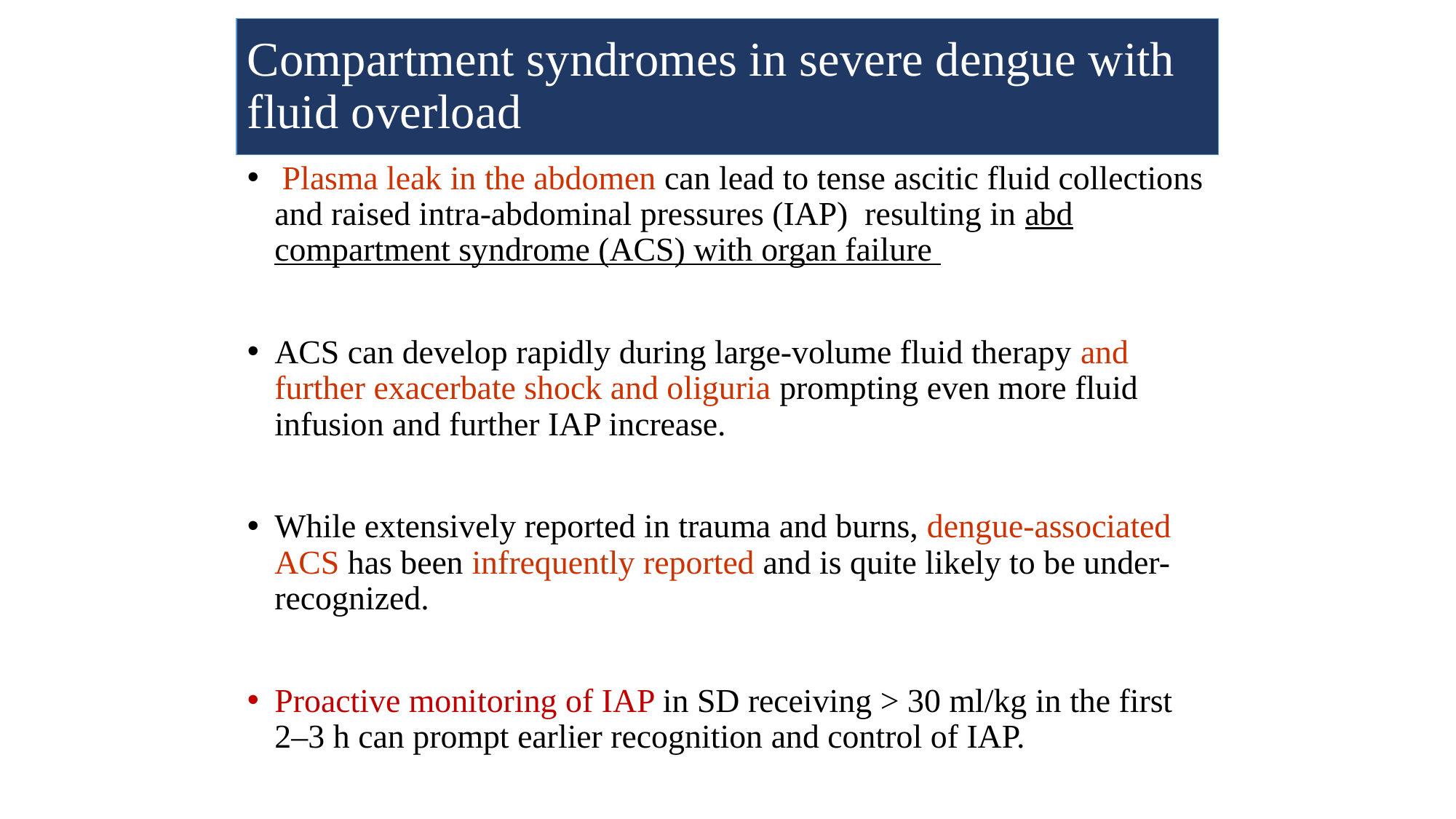

# Compartment syndromes in severe dengue with fluid overload
 Plasma leak in the abdomen can lead to tense ascitic fluid collections and raised intra-abdominal pressures (IAP)  resulting in abd compartment syndrome (ACS) with organ failure

ACS can develop rapidly during large‑volume fluid therapy and further exacerbate shock and oliguria prompting even more fluid infusion and further IAP increase.

While extensively reported in trauma and burns, dengue‑associated ACS has been infrequently reported and is quite likely to be under-recognized.

Proactive monitoring of IAP in SD receiving > 30 ml/kg in the first 2–3 h can prompt earlier recognition and control of IAP.